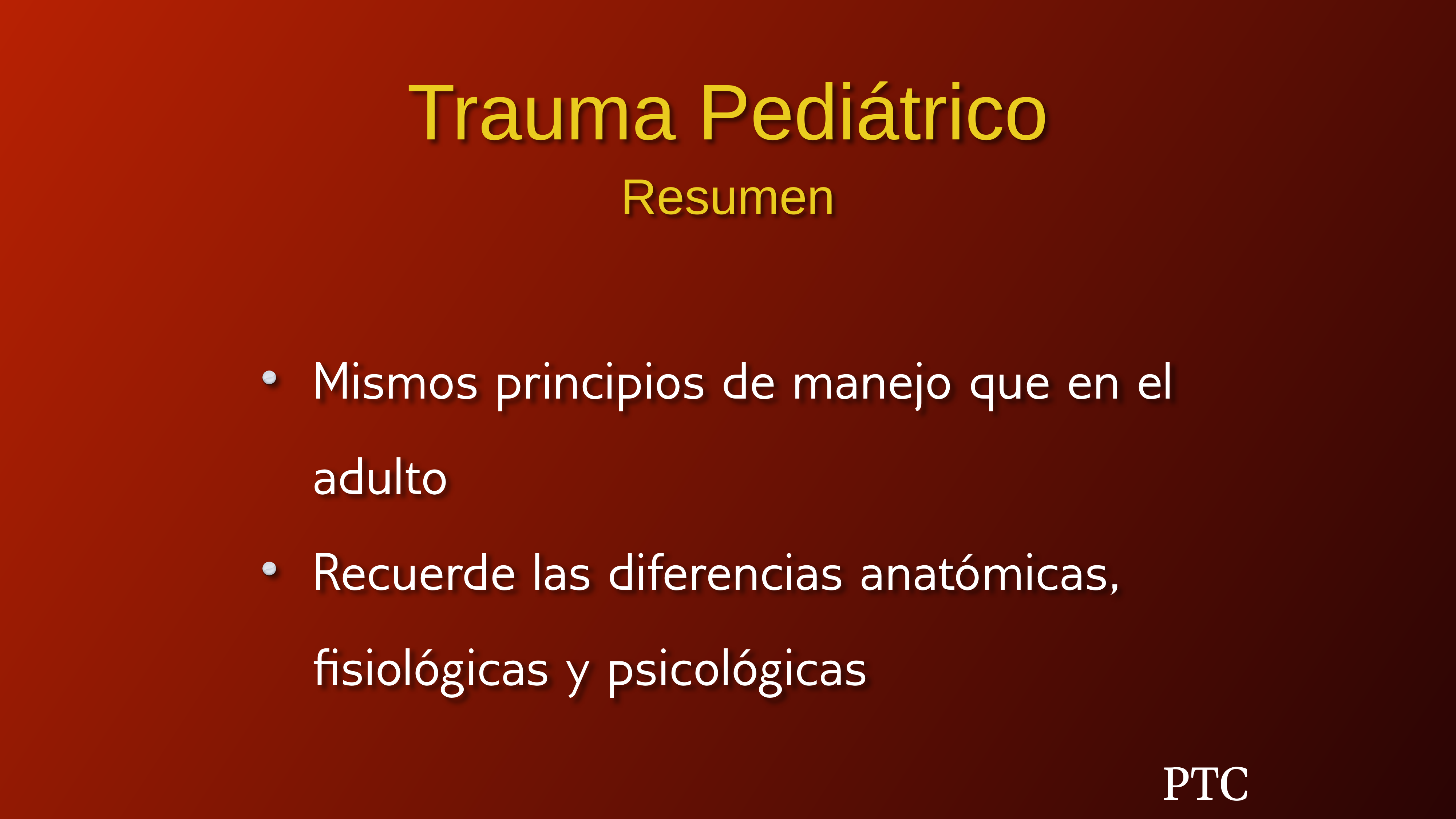

Trauma Pediátrico
Resumen
Mismos principios de manejo que en el adulto
Recuerde las diferencias anatómicas, fisiológicas y psicológicas
PTC